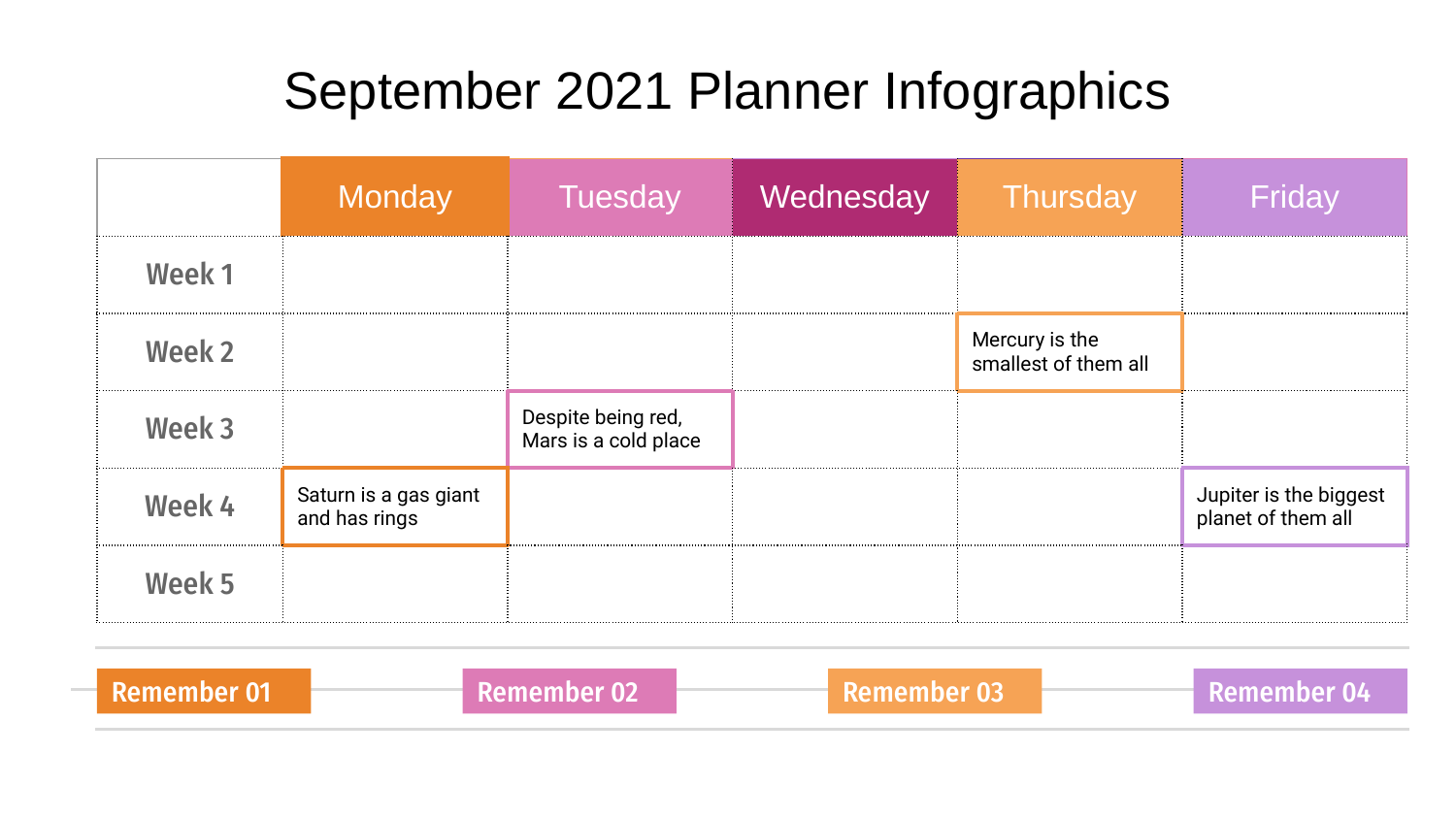

September 2021 Planner Infographics
|  | Monday | Tuesday | Wednesday | Thursday | Friday |
| --- | --- | --- | --- | --- | --- |
| Week 1 |  |  |  |  |  |
| Week 2 |  |  |  | Mercury is the smallest of them all |  |
| Week 3 |  | Despite being red, Mars is a cold place |  |  |  |
| Week 4 | Saturn is a gas giant and has rings |  |  |  | Jupiter is the biggest planet of them all |
| Week 5 |  |  |  |  |  |
Remember 01
Remember 02
Remember 03
Remember 04